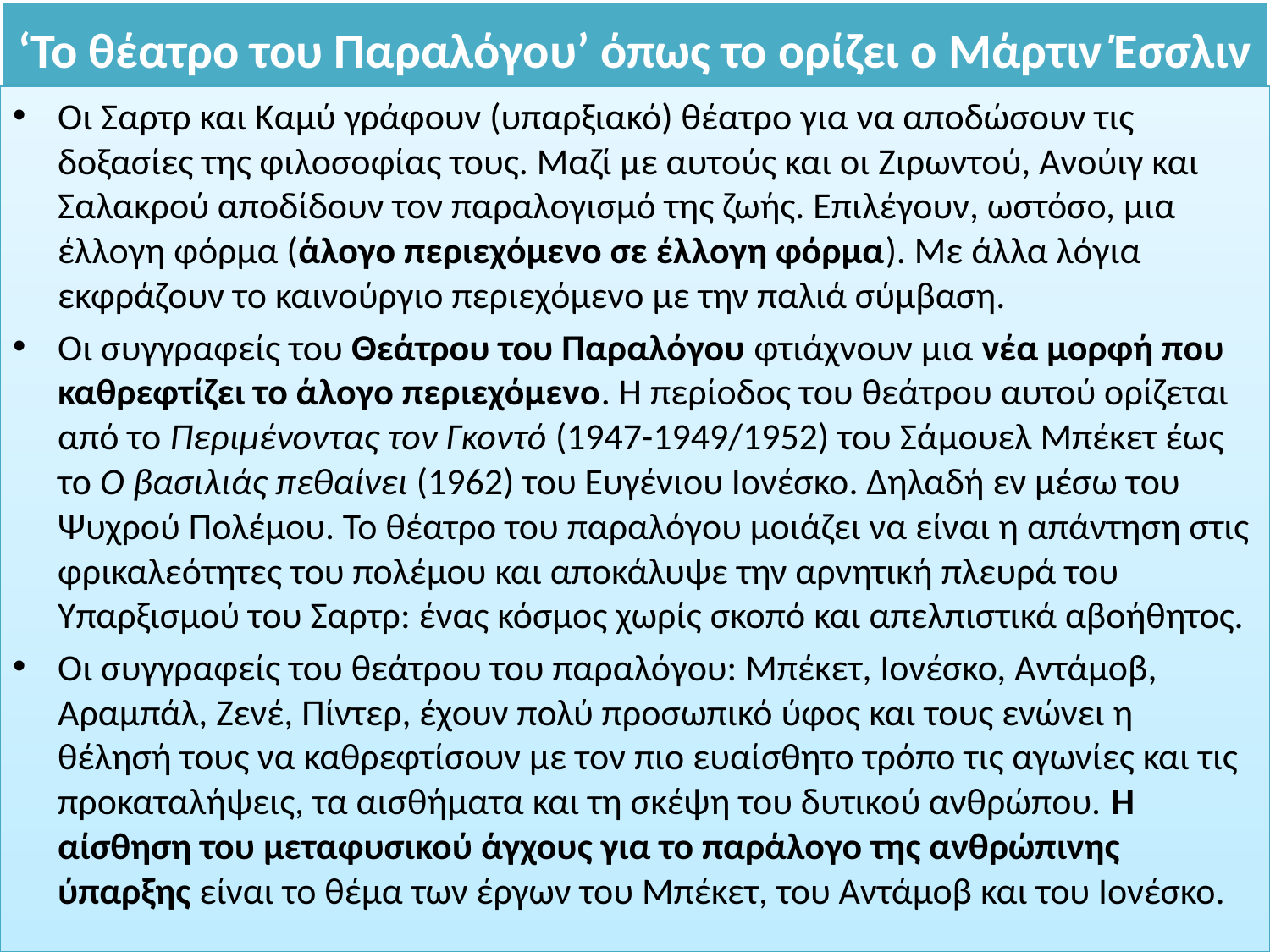

# ‘Το θέατρο του Παραλόγου’ όπως το ορίζει ο Μάρτιν Έσσλιν
Οι Σαρτρ και Καμύ γράφουν (υπαρξιακό) θέατρο για να αποδώσουν τις δοξασίες της φιλοσοφίας τους. Μαζί με αυτούς και οι Ζιρωντού, Ανούιγ και Σαλακρού αποδίδουν τον παραλογισμό της ζωής. Επιλέγουν, ωστόσο, μια έλλογη φόρμα (άλογο περιεχόμενο σε έλλογη φόρμα). Με άλλα λόγια εκφράζουν το καινούργιο περιεχόμενο με την παλιά σύμβαση.
Οι συγγραφείς του Θεάτρου του Παραλόγου φτιάχνουν μια νέα μορφή που καθρεφτίζει το άλογο περιεχόμενο. Η περίοδος του θεάτρου αυτού ορίζεται από το Περιμένοντας τον Γκοντό (1947-1949/1952) του Σάμουελ Μπέκετ έως το Ο βασιλιάς πεθαίνει (1962) του Ευγένιου Ιονέσκο. Δηλαδή εν μέσω του Ψυχρού Πολέμου. Το θέατρο του παραλόγου μοιάζει να είναι η απάντηση στις φρικαλεότητες του πολέμου και αποκάλυψε την αρνητική πλευρά του Υπαρξισμού του Σαρτρ: ένας κόσμος χωρίς σκοπό και απελπιστικά αβοήθητος.
Οι συγγραφείς του θεάτρου του παραλόγου: Μπέκετ, Ιονέσκο, Αντάμοβ, Αραμπάλ, Ζενέ, Πίντερ, έχουν πολύ προσωπικό ύφος και τους ενώνει η θέλησή τους να καθρεφτίσουν με τον πιο ευαίσθητο τρόπο τις αγωνίες και τις προκαταλήψεις, τα αισθήματα και τη σκέψη του δυτικού ανθρώπου. Η αίσθηση του μεταφυσικού άγχους για το παράλογο της ανθρώπινης ύπαρξης είναι το θέμα των έργων του Μπέκετ, του Αντάμοβ και του Ιονέσκο.